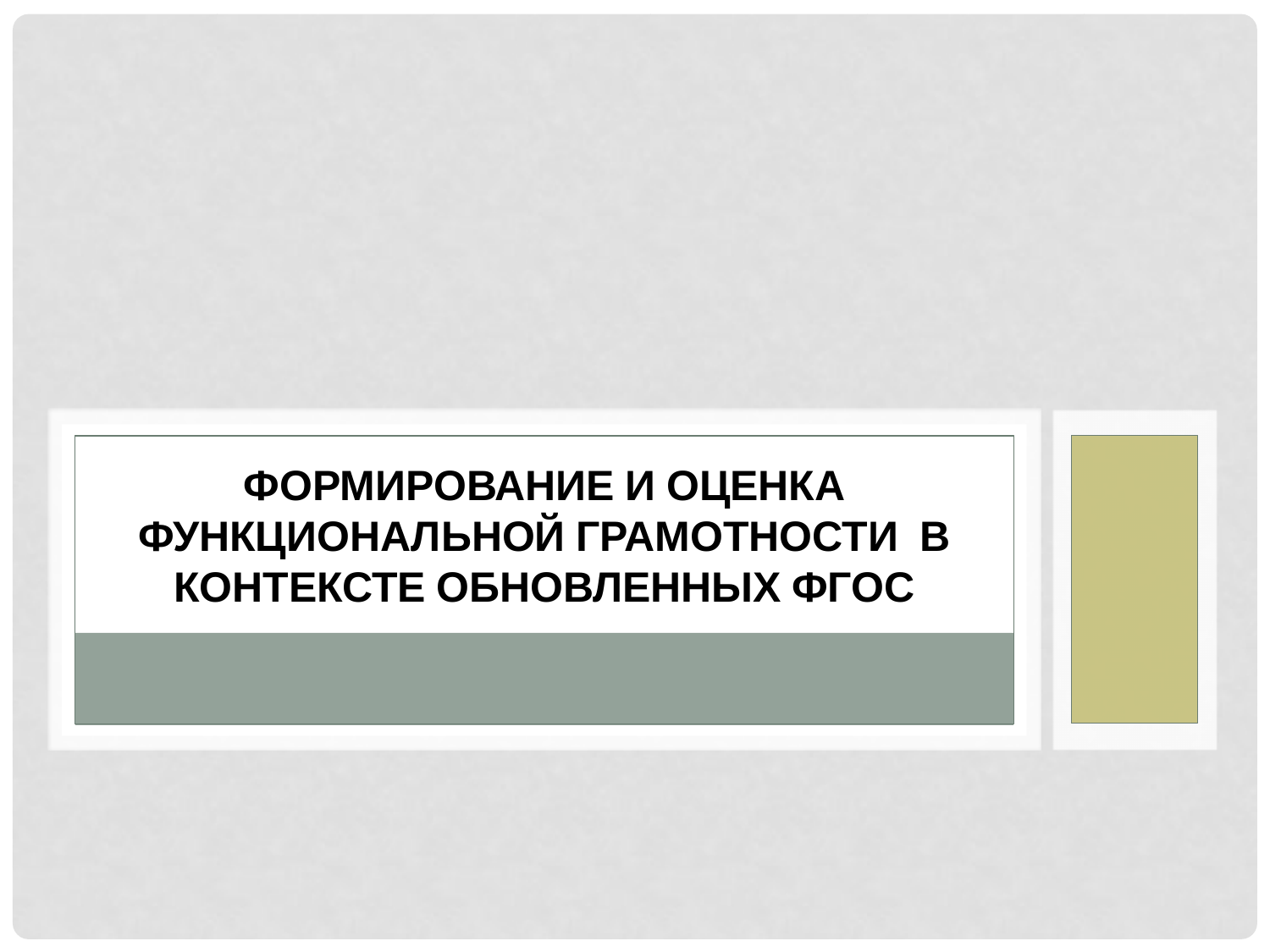

# Формирование и оценка функциональной грамотности  в контексте обновленных ФГОС